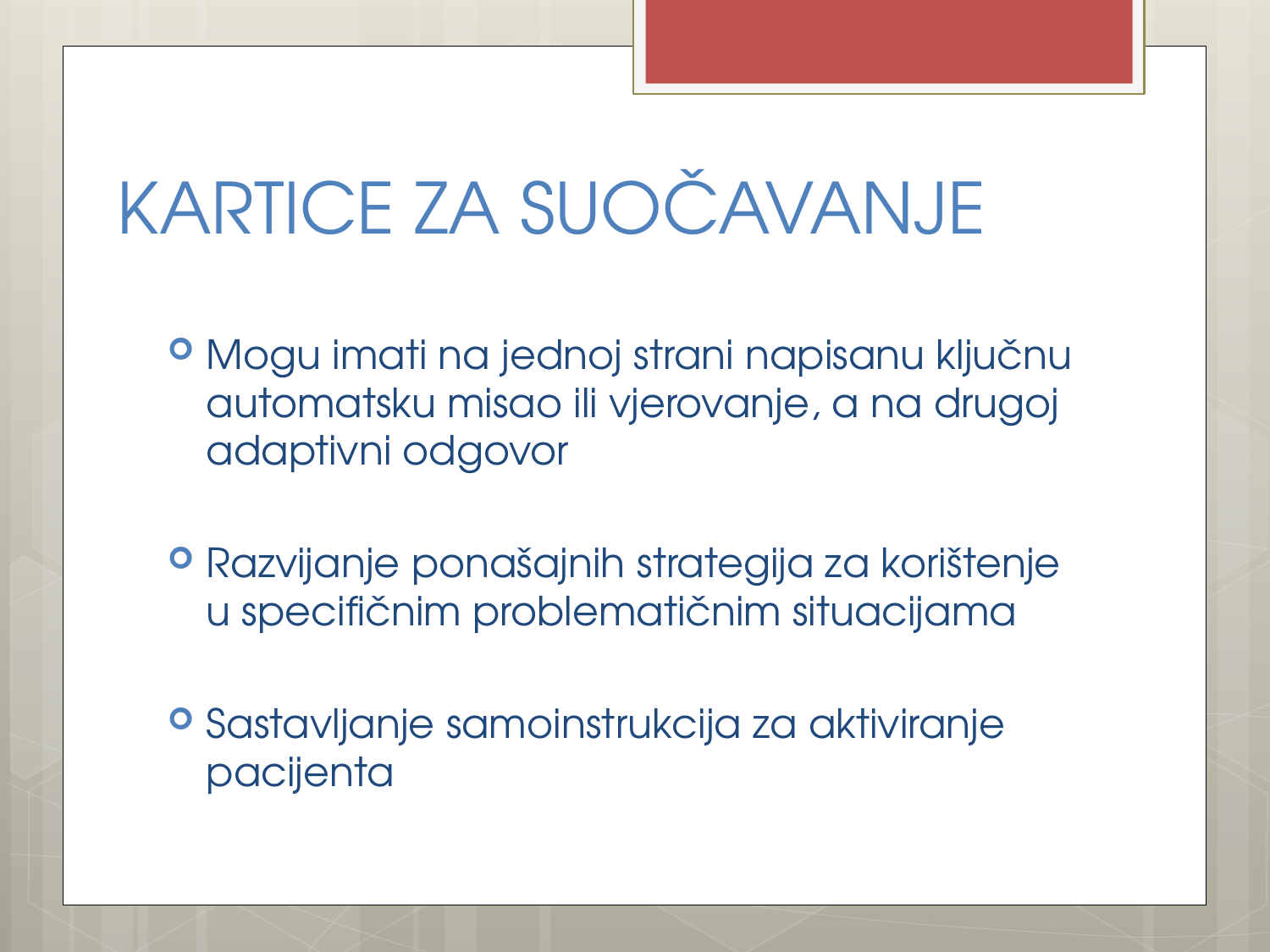

# KARTICE ZA SUOČAVANJE
Mogu imati na jednoj strani napisanu ključnu automatsku misao ili vjerovanje, a na drugoj adaptivni odgovor

Razvijanje ponašajnih strategija za korištenje u specifičnim problematičnim situacijama

Sastavljanje samoinstrukcija za aktiviranje pacijenta